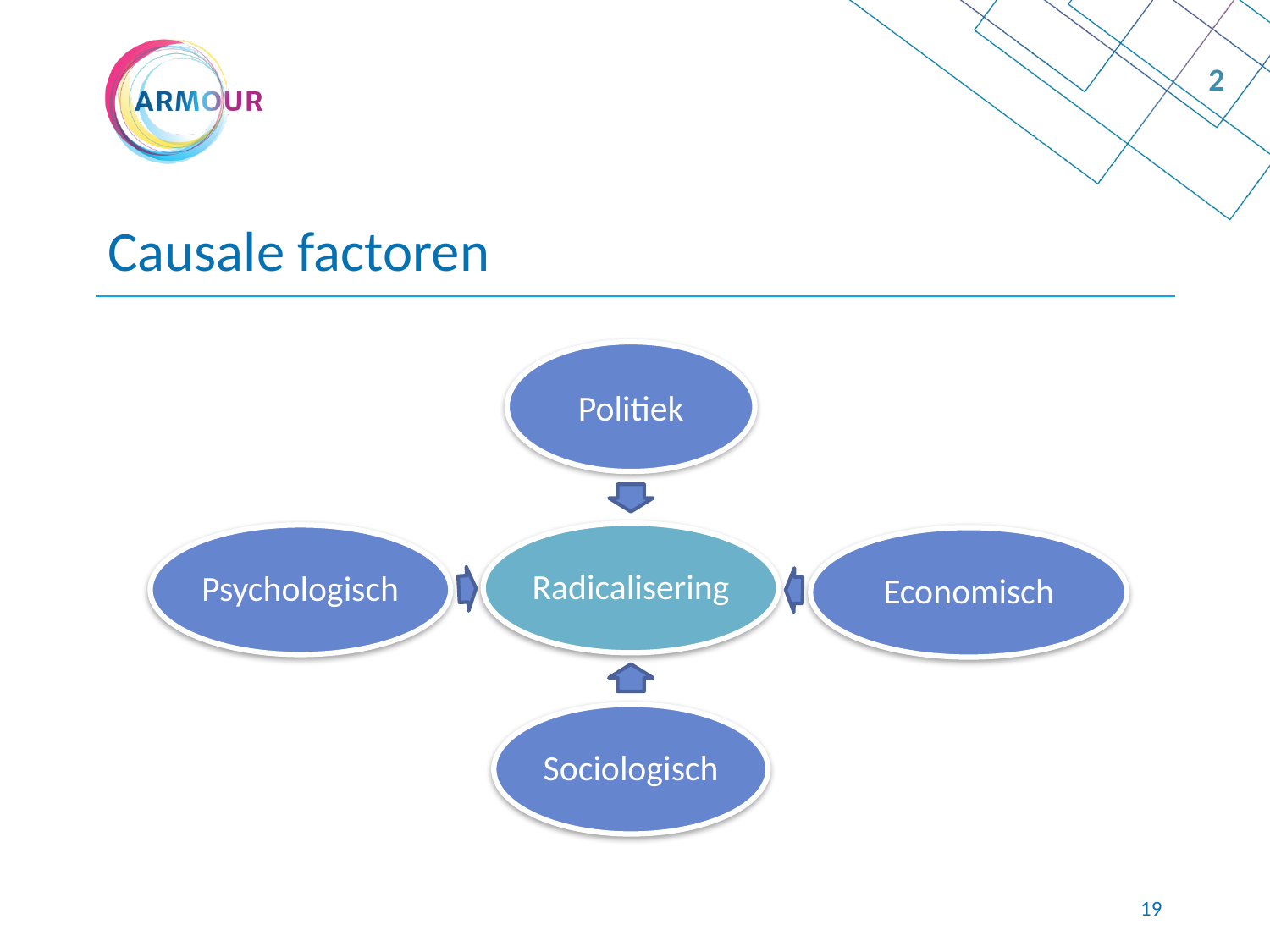

2
# Causale factoren
Radicalisering

Politiek

Economisch

Sociologisch

Psychologisch
19